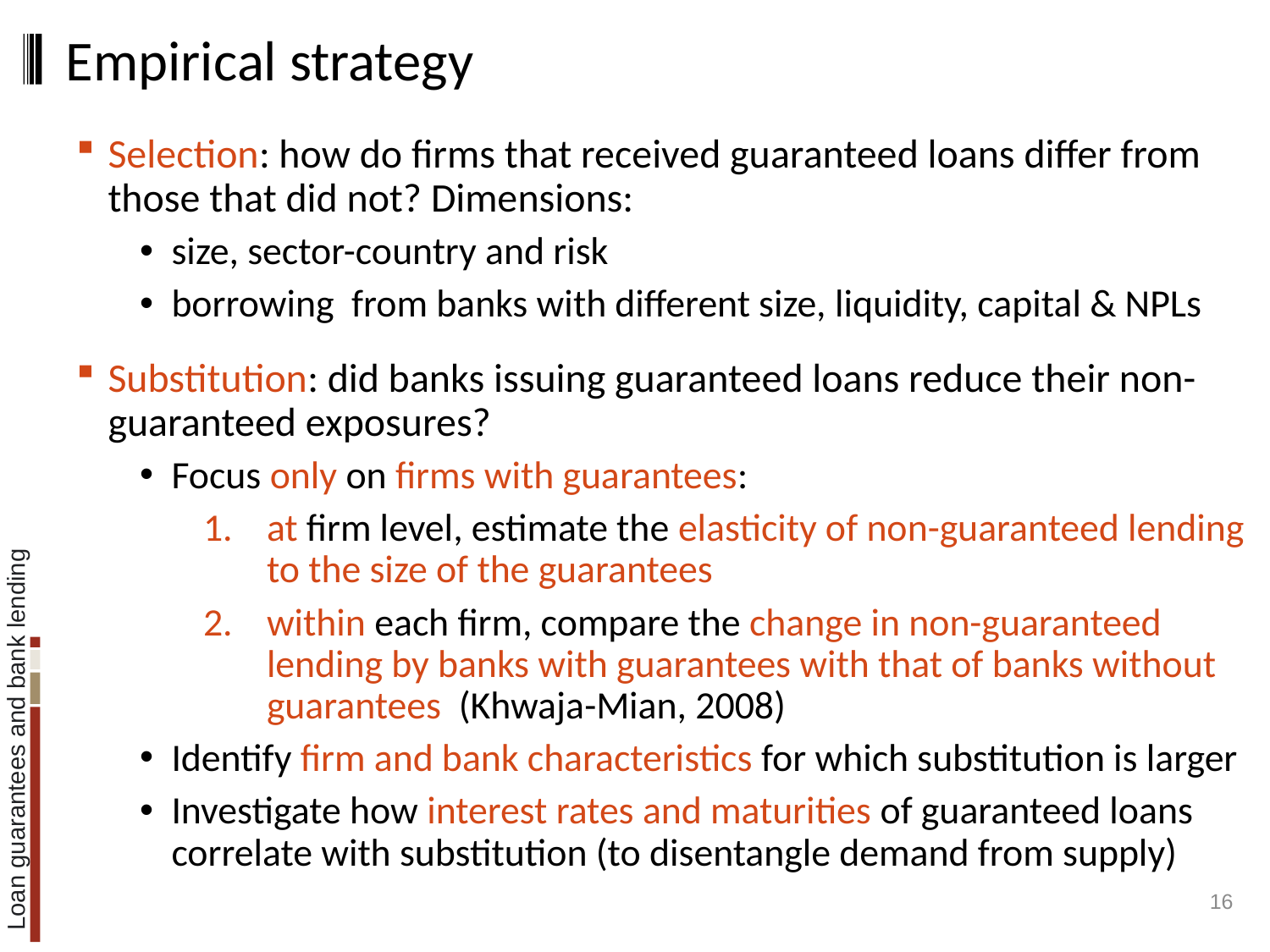

# Empirical strategy
Selection: how do firms that received guaranteed loans differ from those that did not? Dimensions:
size, sector-country and risk
borrowing  from banks with different size, liquidity, capital & NPLs
Substitution: did banks issuing guaranteed loans reduce their non-guaranteed exposures?
Focus only on firms with guarantees:
at firm level, estimate the elasticity of non-guaranteed lending to the size of the guarantees
within each firm, compare the change in non-guaranteed lending by banks with guarantees with that of banks without guarantees  (Khwaja-Mian, 2008)
Identify firm and bank characteristics for which substitution is larger
Investigate how interest rates and maturities of guaranteed loans correlate with substitution (to disentangle demand from supply)
16